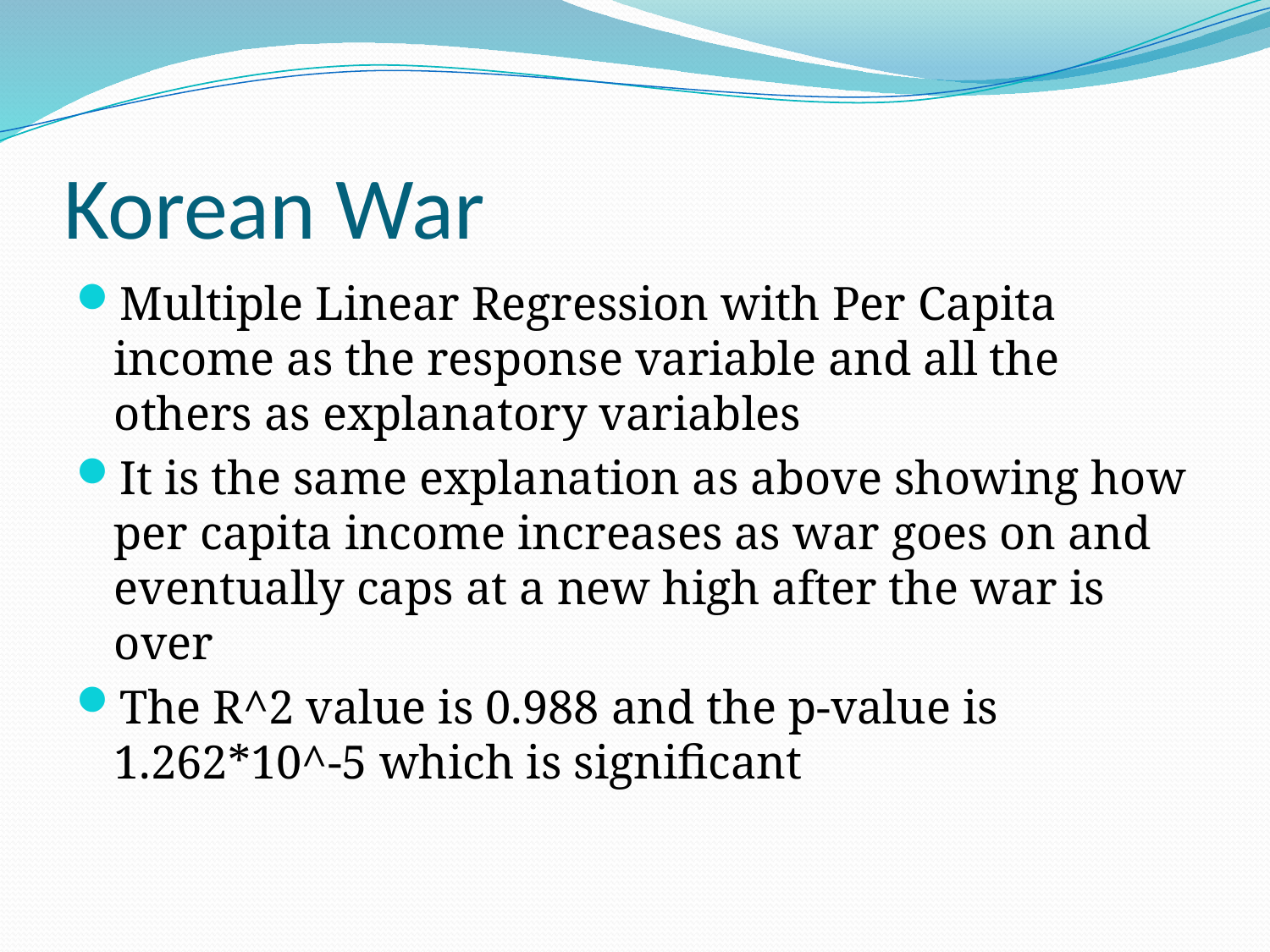

# Korean War
Multiple Linear Regression with Per Capita income as the response variable and all the others as explanatory variables
It is the same explanation as above showing how per capita income increases as war goes on and eventually caps at a new high after the war is over
The R^2 value is 0.988 and the p-value is 1.262*10^-5 which is significant